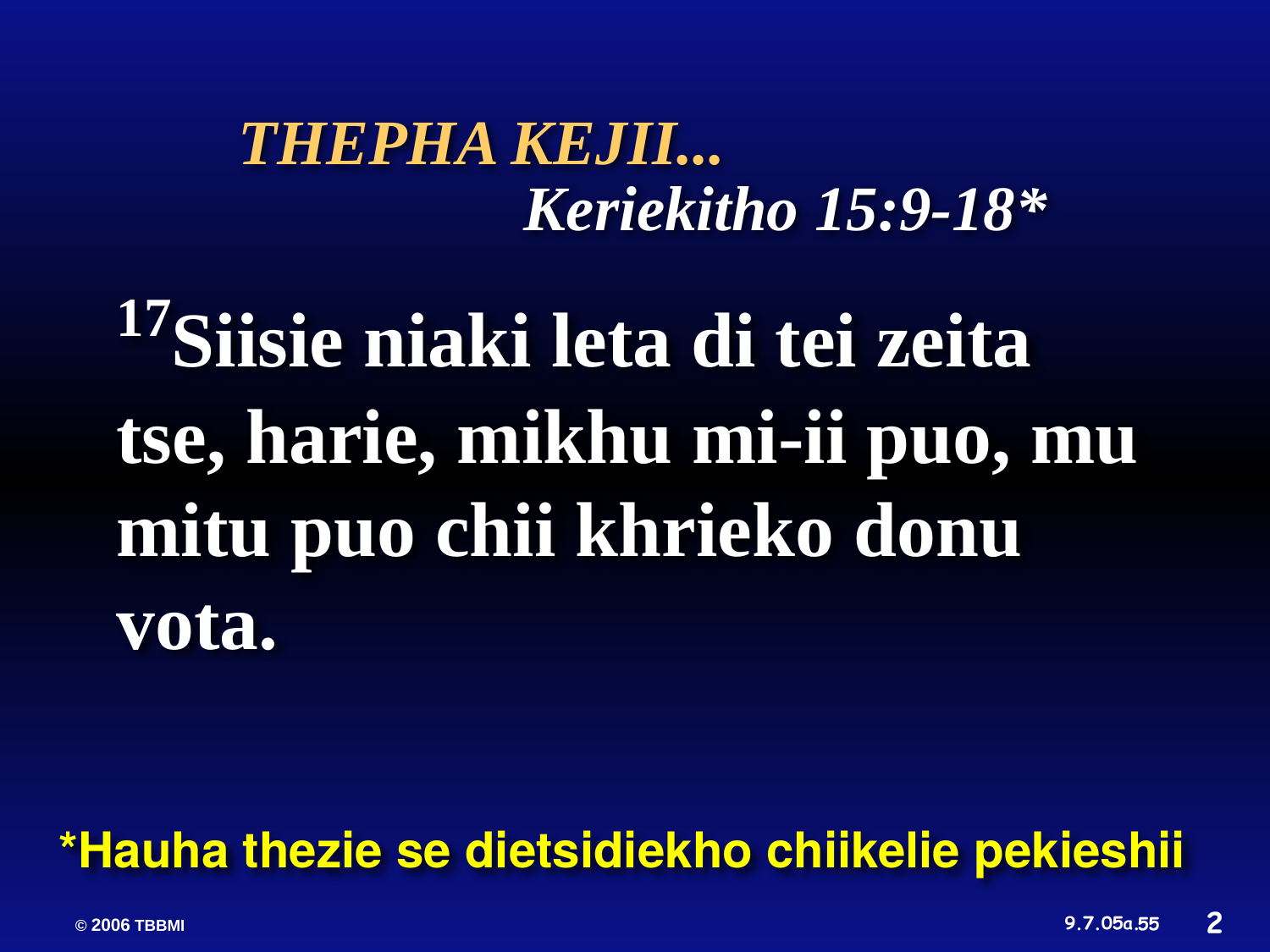

THEPHA KEJII...
                  Keriekitho 15:9-18*
17Siisie niaki leta di tei zeita tse, harie, mikhu mi-ii puo, mu mitu puo chii khrieko donu vota.
*Hauha thezie se dietsidiekho chiikelie pekieshii
2
55